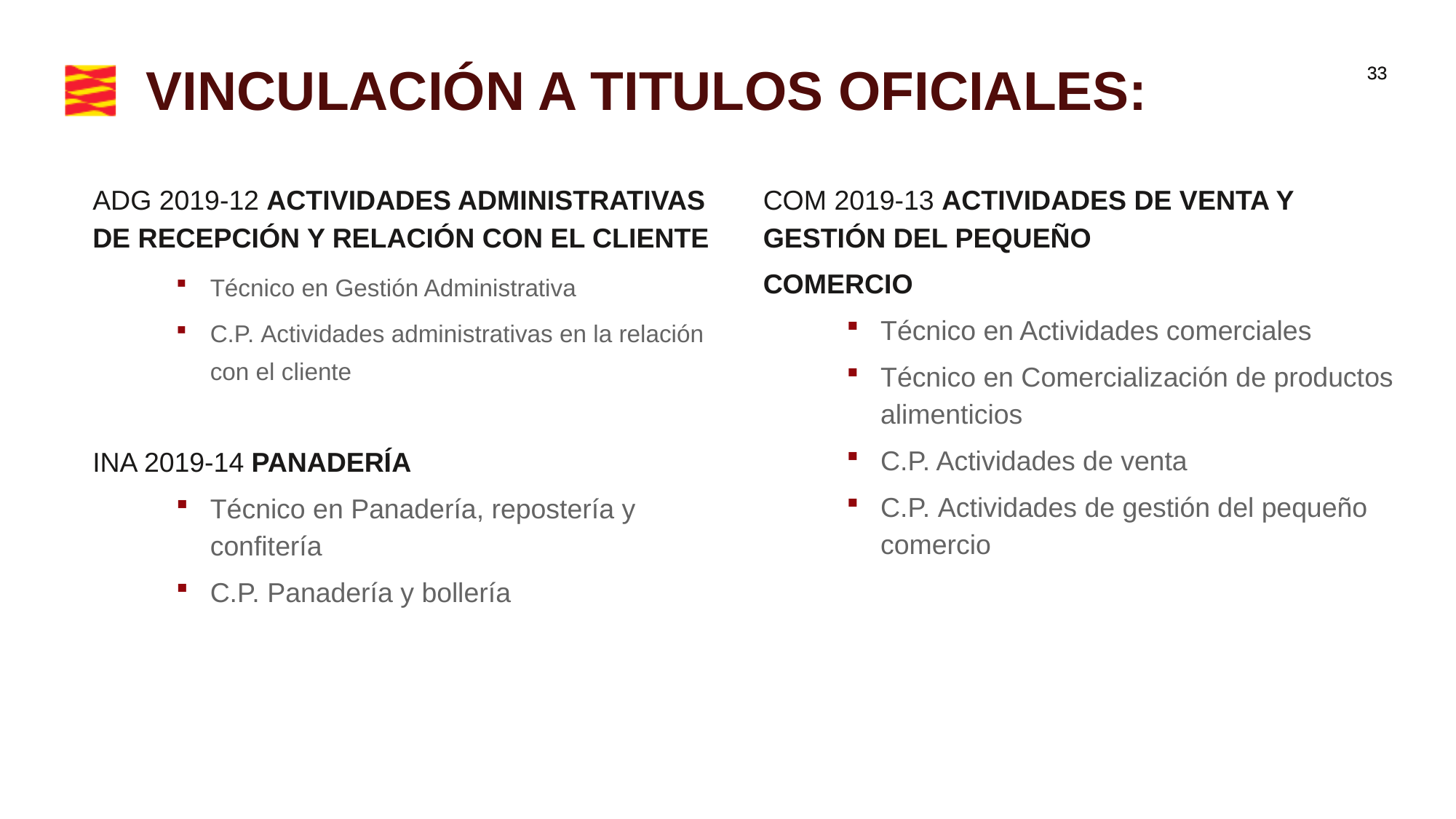

# VINCULACIÓN A TITULOS OFICIALES:
ADG 2019-12 ACTIVIDADES ADMINISTRATIVAS DE RECEPCIÓN Y RELACIÓN CON EL CLIENTE
Técnico en Gestión Administrativa
C.P. Actividades administrativas en la relación con el cliente

INA 2019-14 PANADERÍA
Técnico en Panadería, repostería y confitería
C.P. Panadería y bollería

COM 2019-13 ACTIVIDADES DE VENTA Y GESTIÓN DEL PEQUEÑO
COMERCIO
Técnico en Actividades comerciales
Técnico en Comercialización de productos alimenticios
C.P. Actividades de venta
C.P. Actividades de gestión del pequeño comercio